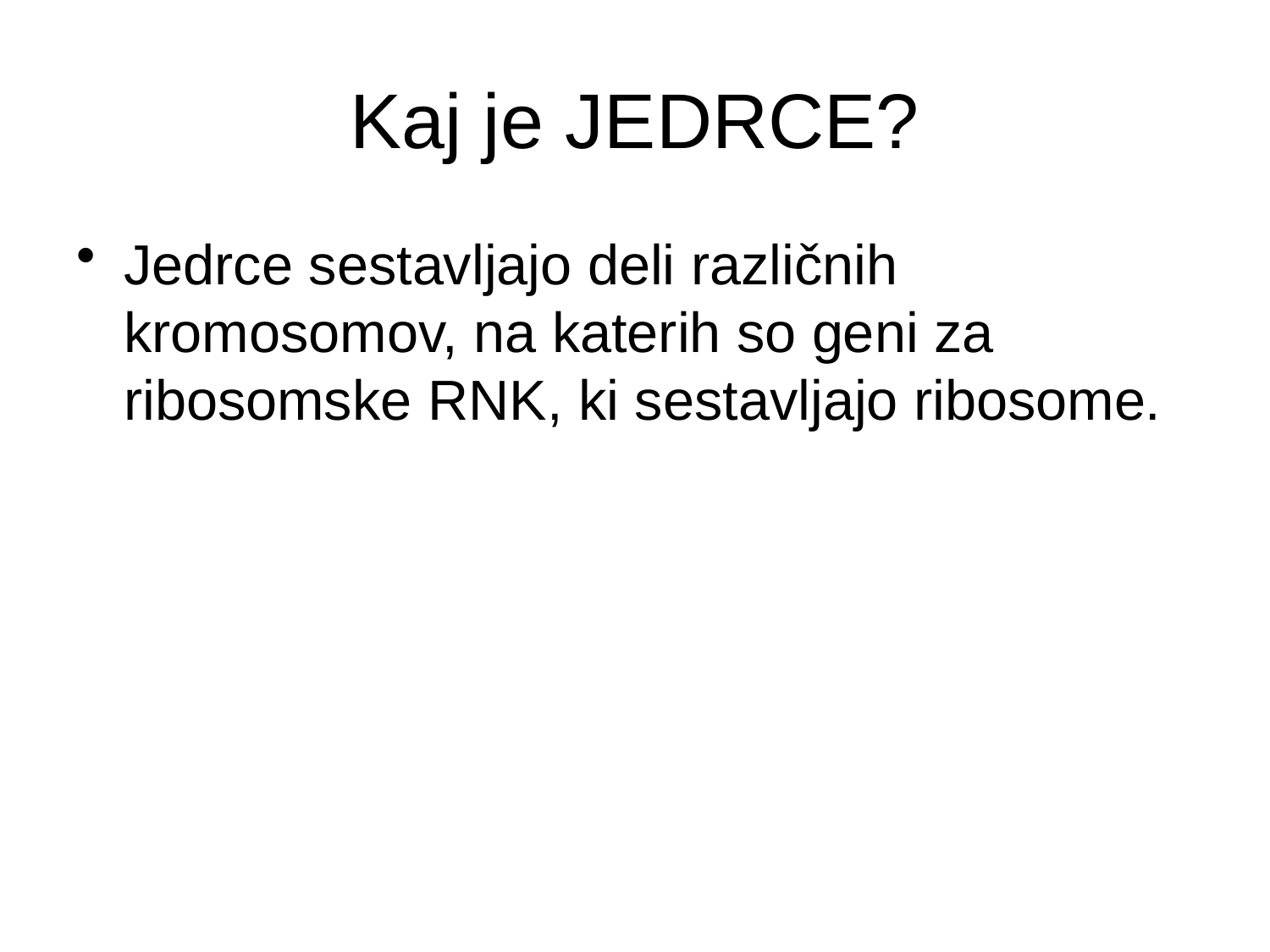

# Kaj je JEDRCE?
Jedrce sestavljajo deli različnih kromosomov, na katerih so geni za ribosomske RNK, ki sestavljajo ribosome.